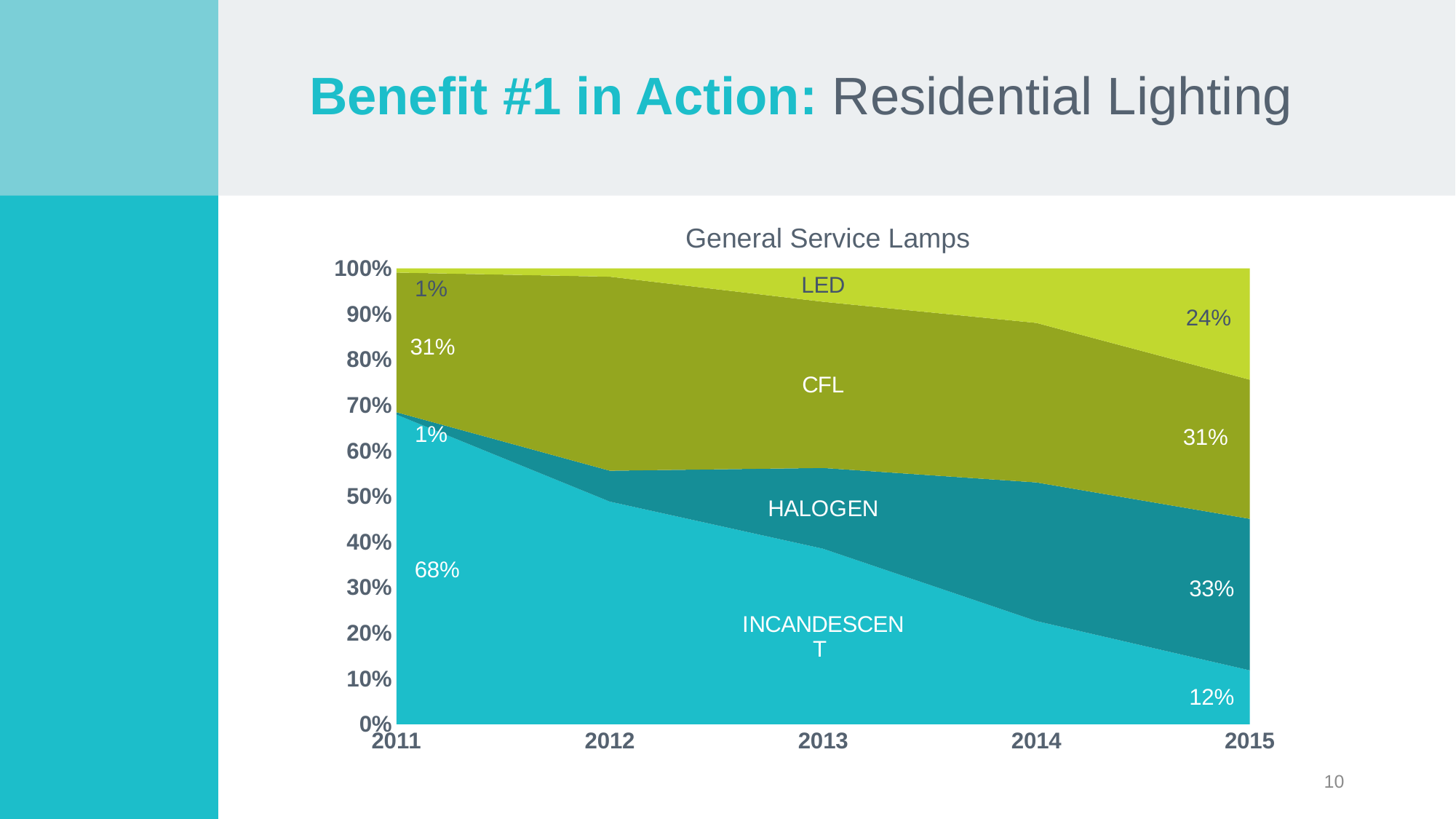

# Benefit #1 in Action: Residential Lighting
General Service Lamps

### Chart

| Category | INCANDESCENT | HALOGEN | CFL | LED |
|---|---|---|---|---|
| 2011 | 0.679113167166129 | 0.00516515772700722 | 0.306417491937044 | 0.00930418316982018 |
| 2012 | 0.488388501159407 | 0.0676805986180336 | 0.425592913857149 | 0.0183379863654103 |
| 2013 | 0.384880750052415 | 0.177242485395727 | 0.364514195953687 | 0.0733625685981707 |
| 2014 | 0.226266770050905 | 0.304160927831843 | 0.349844099052002 | 0.11972820306525 |
| 2015 | 0.118145788609897 | 0.332296588647611 | 0.305334601535541 | 0.244223021206951 |
10